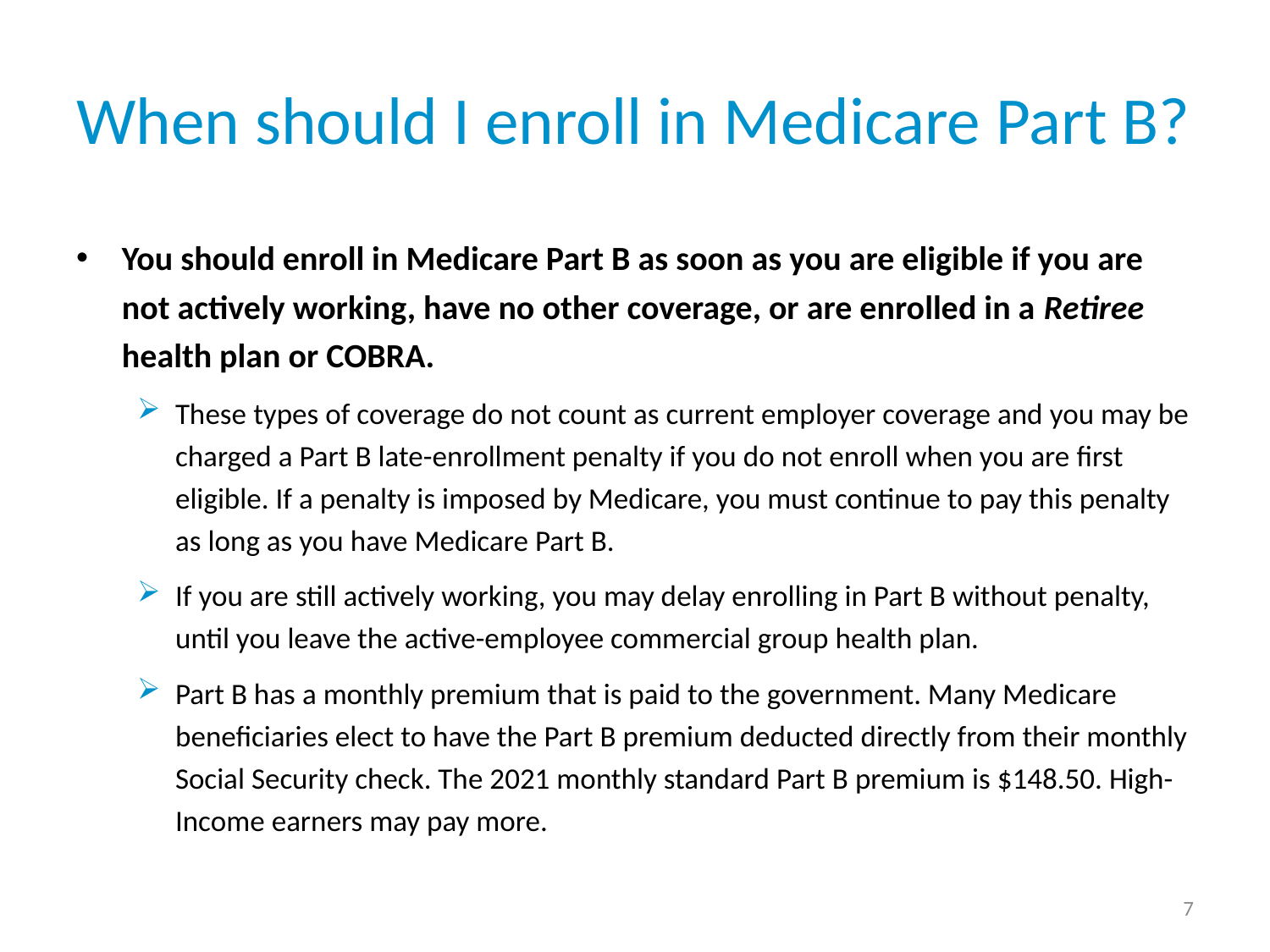

# When should I enroll in Medicare Part B?
You should enroll in Medicare Part B as soon as you are eligible if you are not actively working, have no other coverage, or are enrolled in a Retiree health plan or COBRA.
These types of coverage do not count as current employer coverage and you may be charged a Part B late-enrollment penalty if you do not enroll when you are first eligible. If a penalty is imposed by Medicare, you must continue to pay this penalty as long as you have Medicare Part B.
If you are still actively working, you may delay enrolling in Part B without penalty, until you leave the active-employee commercial group health plan.
Part B has a monthly premium that is paid to the government. Many Medicare beneficiaries elect to have the Part B premium deducted directly from their monthly Social Security check. The 2021 monthly standard Part B premium is $148.50. High-Income earners may pay more.
7